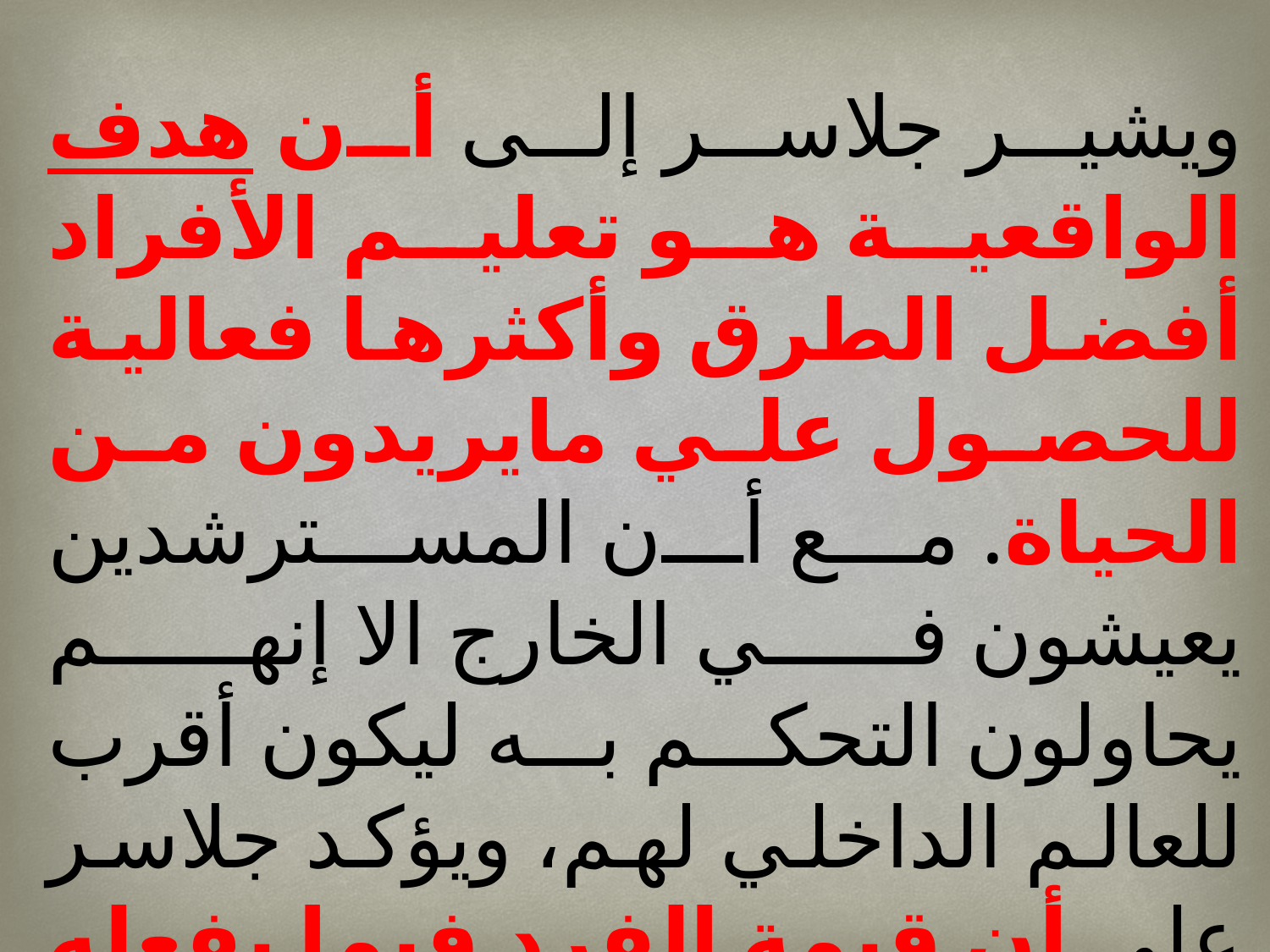

ويشير جلاسر إلى أن هدف الواقعية هو تعليم الأفراد أفضل الطرق وأكثرها فعالية للحصول علي مايريدون من الحياة. مع أن المسترشدين يعيشون في الخارج الا إنهم يحاولون التحكم به ليكون أقرب للعالم الداخلي لهم، ويؤكد جلاسر على أن قيمة الفرد فيما يفعله وهو الا يفعل إلا ما يقرره إو يميل إليه عقله.